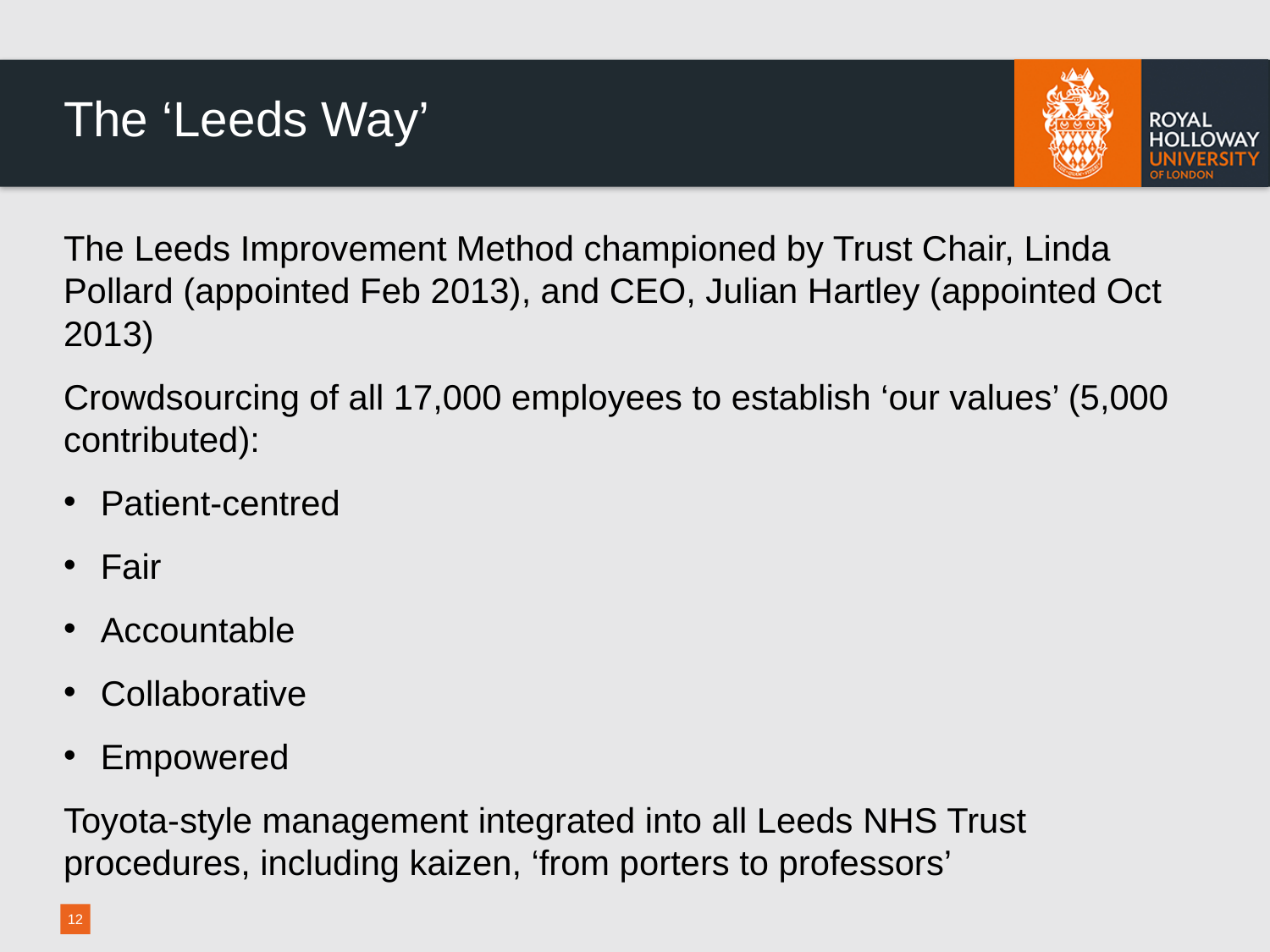

# The ‘Leeds Way’
The Leeds Improvement Method championed by Trust Chair, Linda Pollard (appointed Feb 2013), and CEO, Julian Hartley (appointed Oct 2013)
Crowdsourcing of all 17,000 employees to establish ‘our values’ (5,000 contributed):
Patient-centred
Fair
Accountable
Collaborative
Empowered
Toyota-style management integrated into all Leeds NHS Trust procedures, including kaizen, ‘from porters to professors’

12